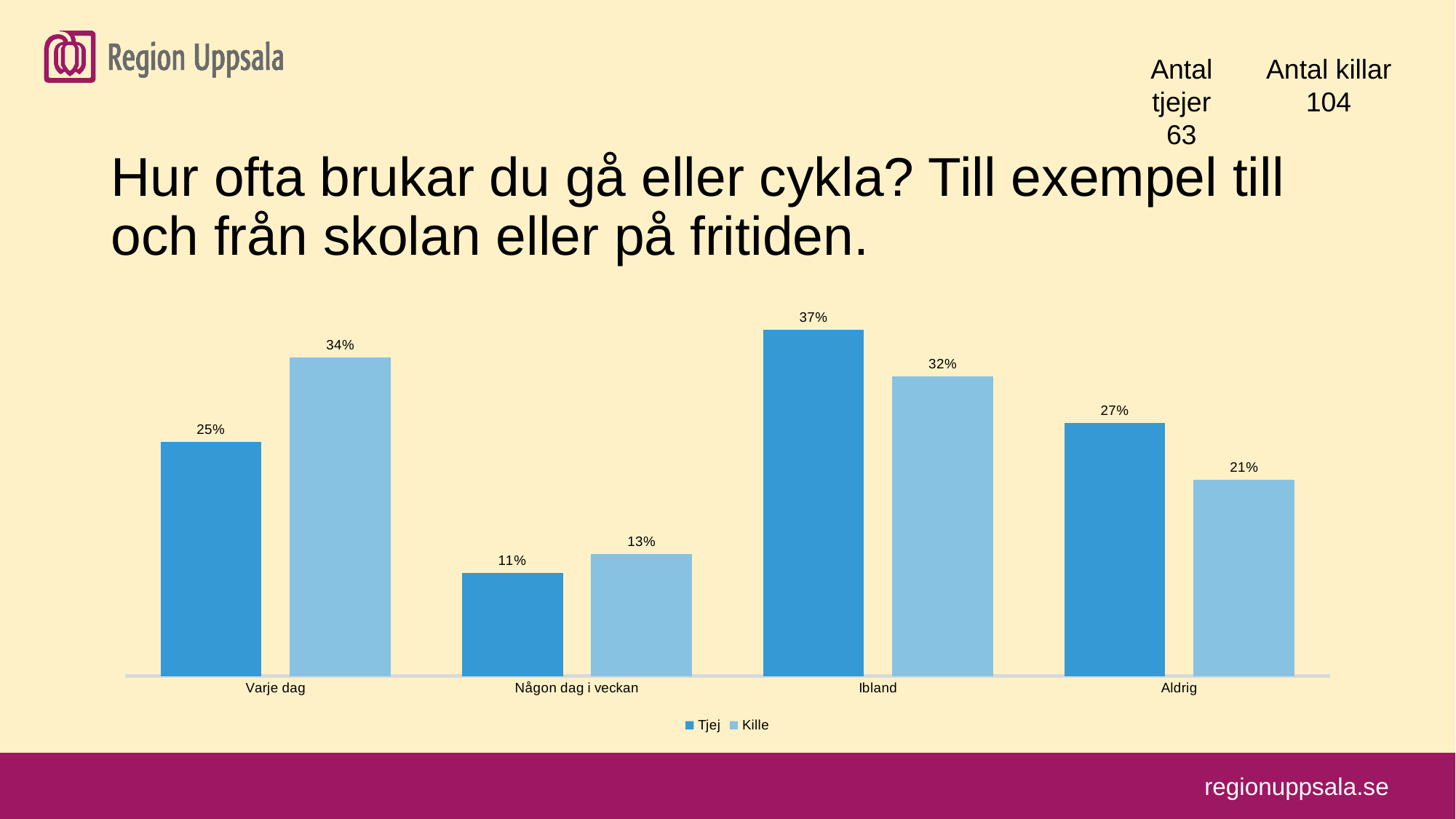

#
Antal tjejer
63
Antal killar
104
Hur ofta brukar du gå eller cykla? Till exempel till och från skolan eller på fritiden.

### Chart

| Category | Tjej | Kille |
|---|---|---|
| Varje dag | 0.25 | 0.34 |
| Någon dag i veckan | 0.11 | 0.13 |
| Ibland | 0.37 | 0.32 |
| Aldrig | 0.27 | 0.21 |